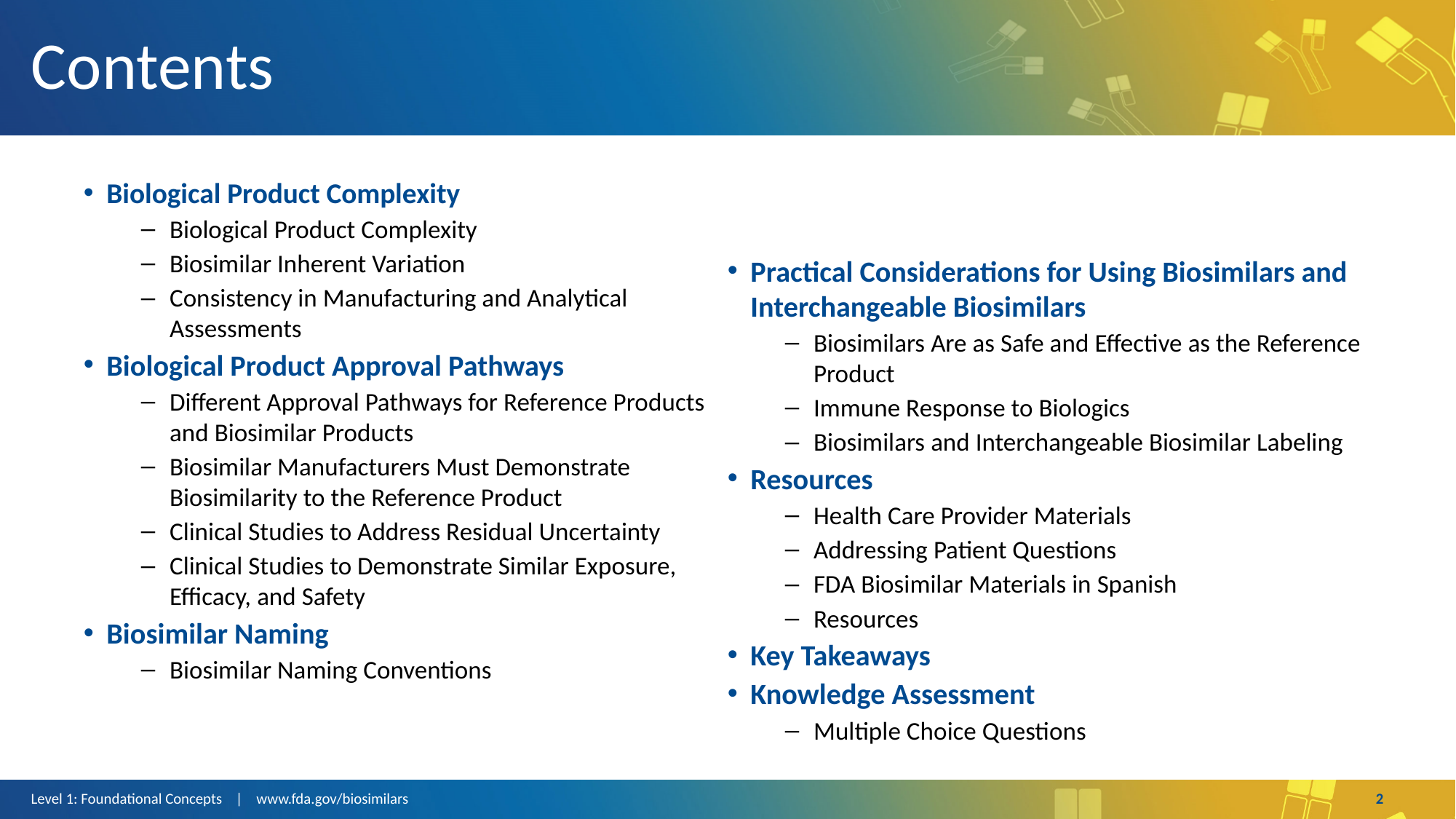

# Contents
Biological Product Complexity
Biological Product Complexity
Biosimilar Inherent Variation
Consistency in Manufacturing and Analytical Assessments
Biological Product Approval Pathways
Different Approval Pathways for Reference Products
and Biosimilar Products
Biosimilar Manufacturers Must Demonstrate Biosimilarity to the Reference Product
Clinical Studies to Address Residual Uncertainty
Clinical Studies to Demonstrate Similar Exposure, Efficacy, and Safety
Biosimilar Naming
Biosimilar Naming Conventions

Practical Considerations for Using Biosimilars and Interchangeable Biosimilars
Biosimilars Are as Safe and Effective as the Reference Product
Immune Response to Biologics
Biosimilars and Interchangeable Biosimilar Labeling
Resources
Health Care Provider Materials
Addressing Patient Questions
FDA Biosimilar Materials in Spanish
Resources
Key Takeaways
Knowledge Assessment
Multiple Choice Questions